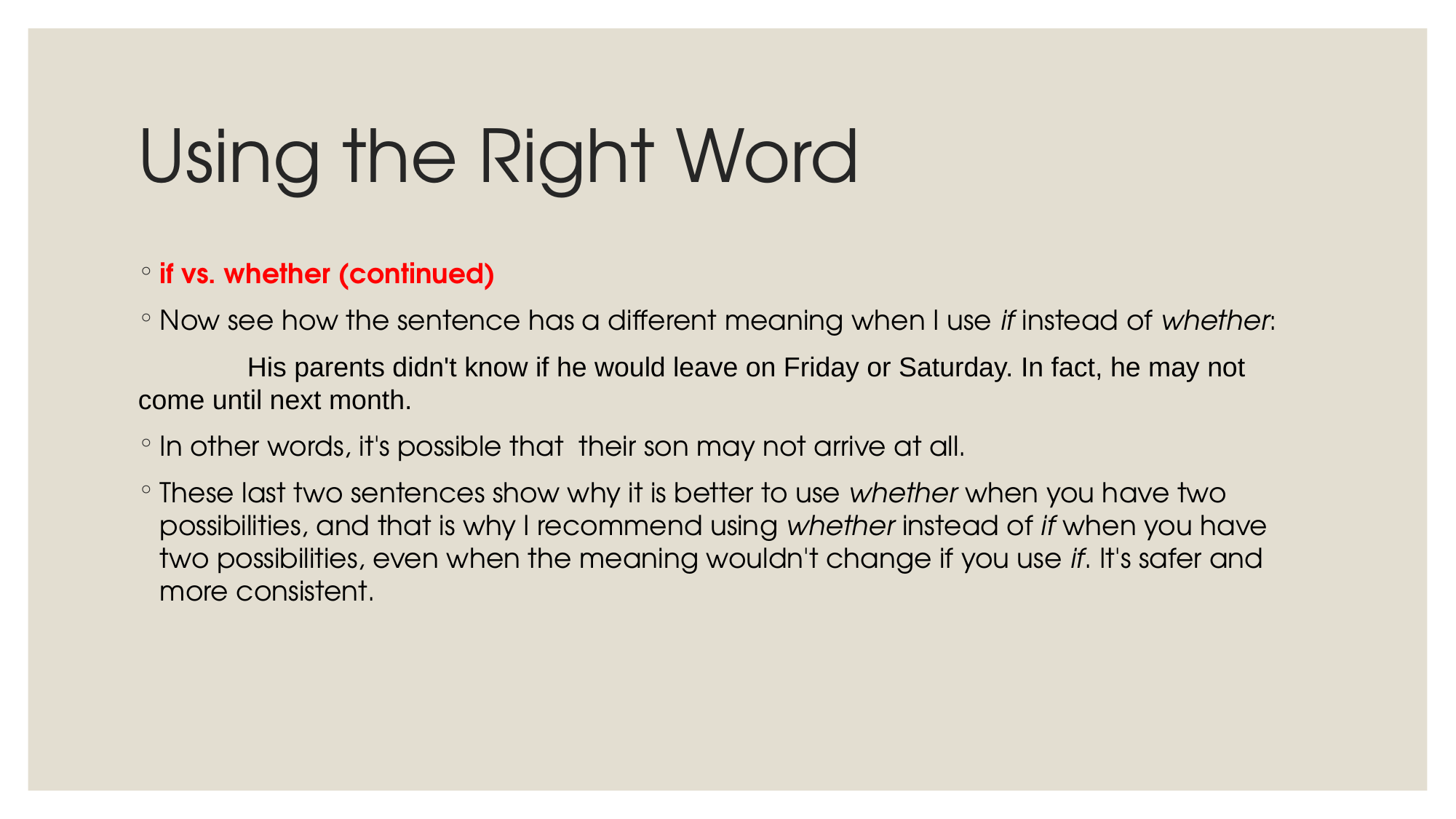

# Using the Right Word
if vs. whether (continued)
Now see how the sentence has a different meaning when I use if instead of whether:
	His parents didn't know if he would leave on Friday or Saturday. In fact, he may not come until next month.
In other words, it's possible that  their son may not arrive at all.
These last two sentences show why it is better to use whether when you have two possibilities, and that is why I recommend using whether instead of if when you have two possibilities, even when the meaning wouldn't change if you use if. It's safer and more consistent.